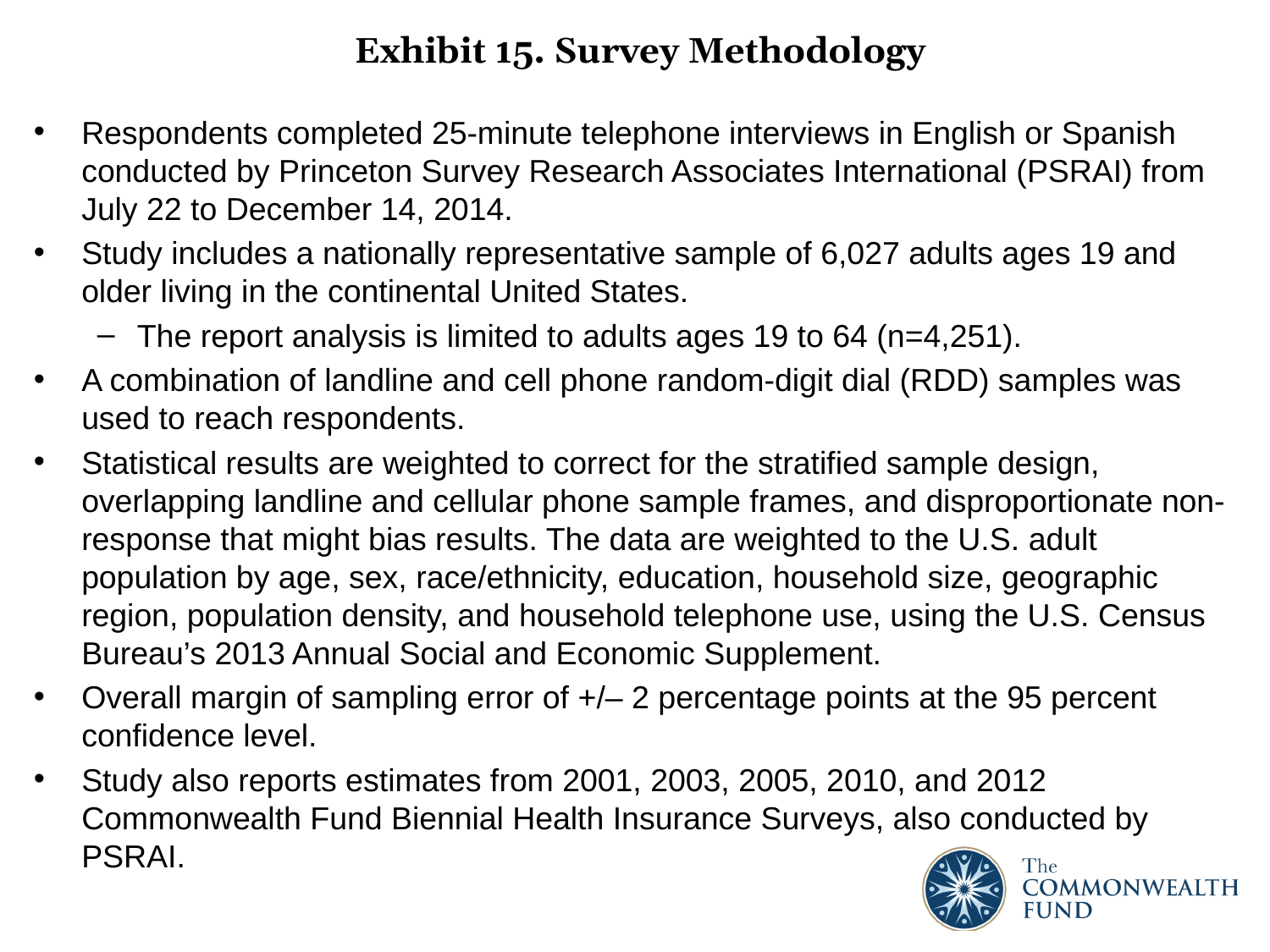

# Exhibit 15. Survey Methodology
Respondents completed 25-minute telephone interviews in English or Spanish conducted by Princeton Survey Research Associates International (PSRAI) from July 22 to December 14, 2014.
Study includes a nationally representative sample of 6,027 adults ages 19 and older living in the continental United States.
The report analysis is limited to adults ages 19 to 64 (n=4,251).
A combination of landline and cell phone random-digit dial (RDD) samples was used to reach respondents.
Statistical results are weighted to correct for the stratified sample design, overlapping landline and cellular phone sample frames, and disproportionate non-response that might bias results. The data are weighted to the U.S. adult population by age, sex, race/ethnicity, education, household size, geographic region, population density, and household telephone use, using the U.S. Census Bureau’s 2013 Annual Social and Economic Supplement.
Overall margin of sampling error of +/– 2 percentage points at the 95 percent confidence level.
Study also reports estimates from 2001, 2003, 2005, 2010, and 2012 Commonwealth Fund Biennial Health Insurance Surveys, also conducted by PSRAI.